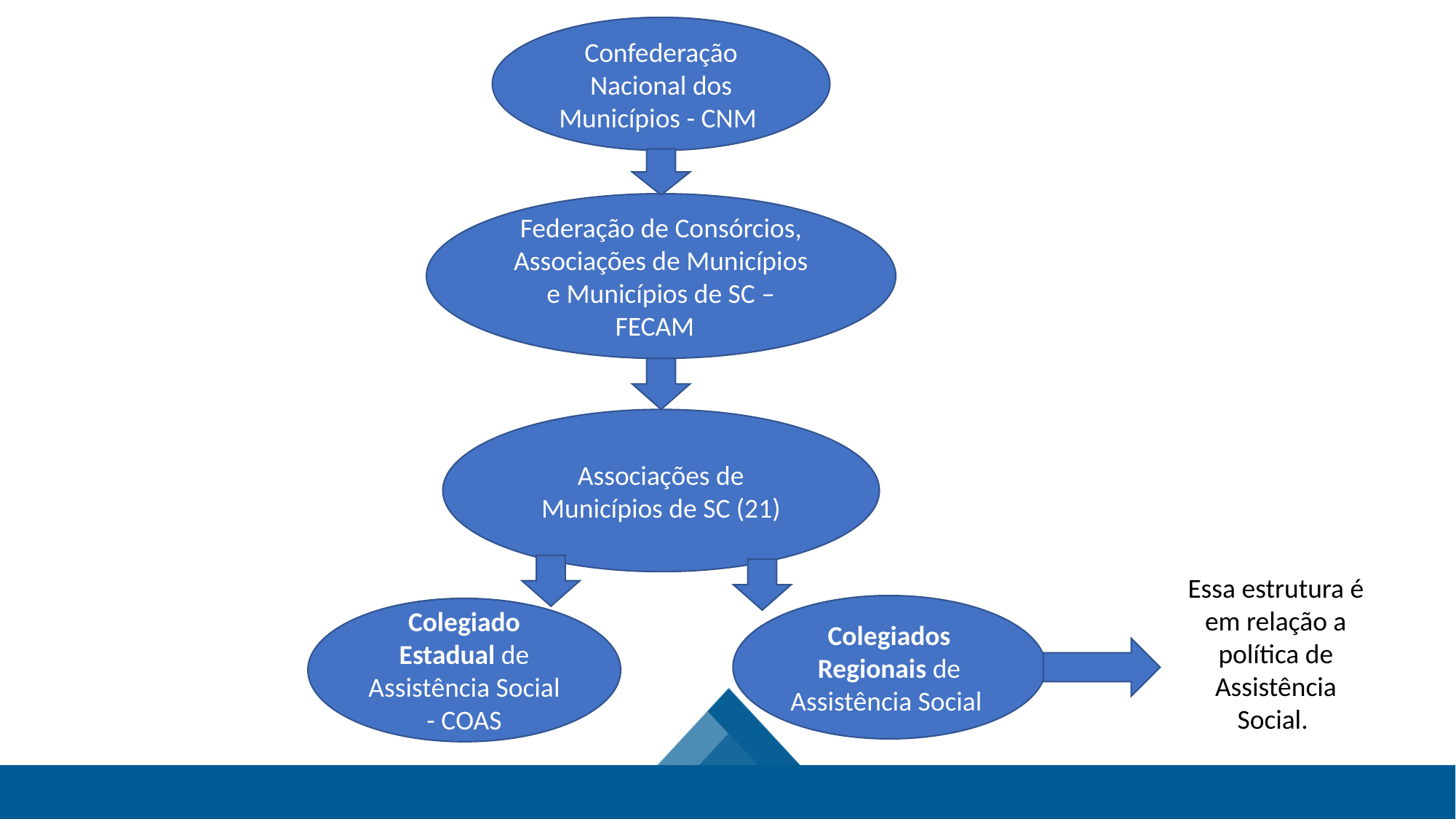

Confederação Nacional dos Municípios - CNM

Federação de Consórcios, Associações de Municípios e Municípios de SC – FECAM

Associações de Municípios de SC (21)

Essa estrutura é em relação a política de Assistência Social.
Colegiados Regionais de Assistência Social
Colegiado Estadual de Assistência Social - COAS